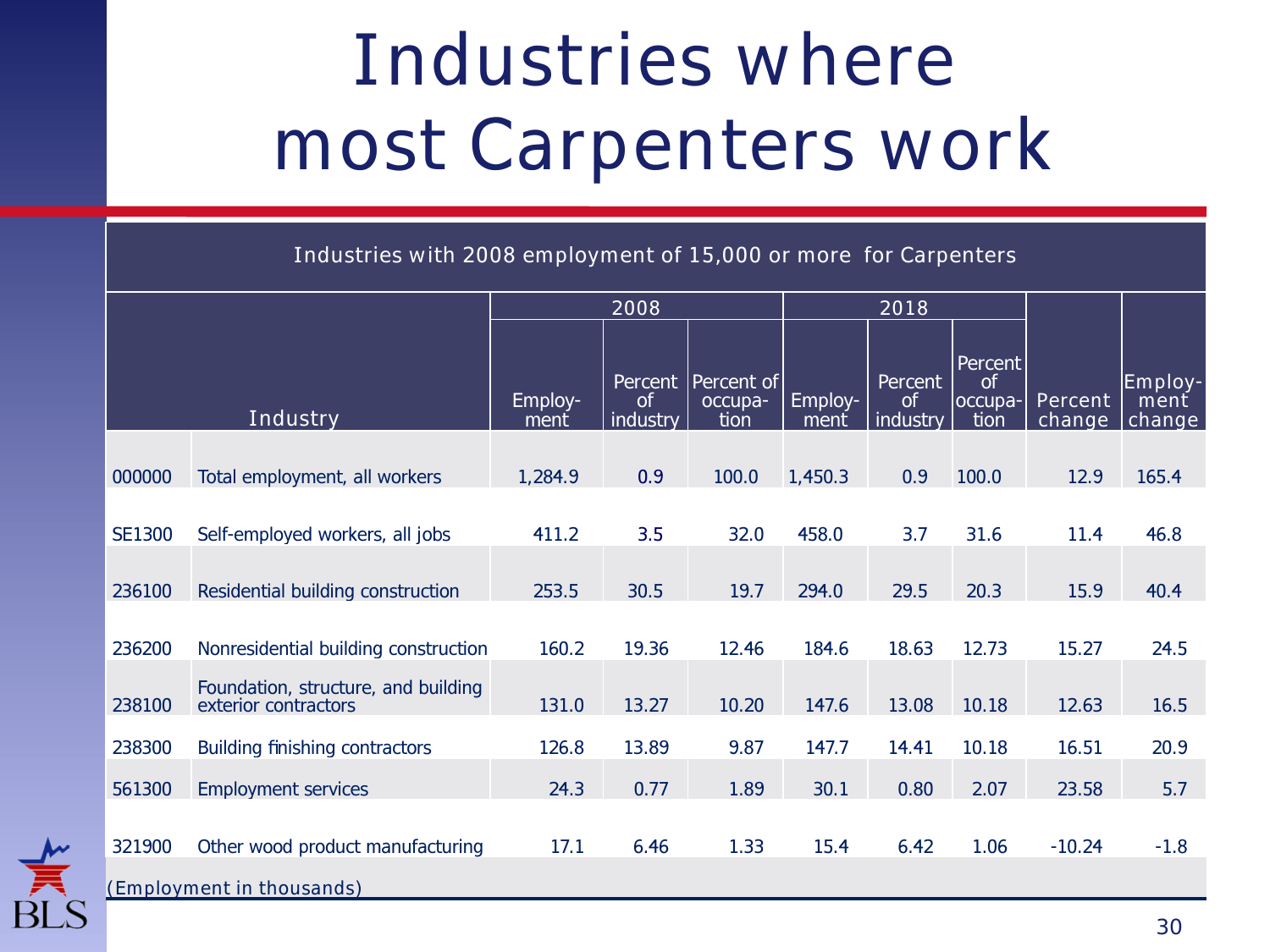

# Industries where most Carpenters work
| Industries with 2008 employment of 15,000 or more for Carpenters |  |  |  |  |  |  |  |  |  |
| --- | --- | --- | --- | --- | --- | --- | --- | --- | --- |
| Industry |  | 2008 |  |  | 2018 |  |  | Percent change | Employ-ment change |
|  |  | Employ-ment | Percent of industry | Percent of occupa-tion | Employ-ment | Percent of industry | Percent of occupa-tion |  |  |
| 000000 | Total employment, all workers | 1,284.9 | 0.9 | 100.0 | 1,450.3 | 0.9 | 100.0 | 12.9 | 165.4 |
| SE1300 | Self-employed workers, all jobs | 411.2 | 3.5 | 32.0 | 458.0 | 3.7 | 31.6 | 11.4 | 46.8 |
| 236100 | Residential building construction | 253.5 | 30.5 | 19.7 | 294.0 | 29.5 | 20.3 | 15.9 | 40.4 |
| 236200 | Nonresidential building construction | 160.2 | 19.36 | 12.46 | 184.6 | 18.63 | 12.73 | 15.27 | 24.5 |
| 238100 | Foundation, structure, and building exterior contractors | 131.0 | 13.27 | 10.20 | 147.6 | 13.08 | 10.18 | 12.63 | 16.5 |
| 238300 | Building finishing contractors | 126.8 | 13.89 | 9.87 | 147.7 | 14.41 | 10.18 | 16.51 | 20.9 |
| 561300 | Employment services | 24.3 | 0.77 | 1.89 | 30.1 | 0.80 | 2.07 | 23.58 | 5.7 |
| 321900 | Other wood product manufacturing | 17.1 | 6.46 | 1.33 | 15.4 | 6.42 | 1.06 | -10.24 | -1.8 |
| (Employment in thousands) |  |  |  |  |  |  |  |  |  |
30